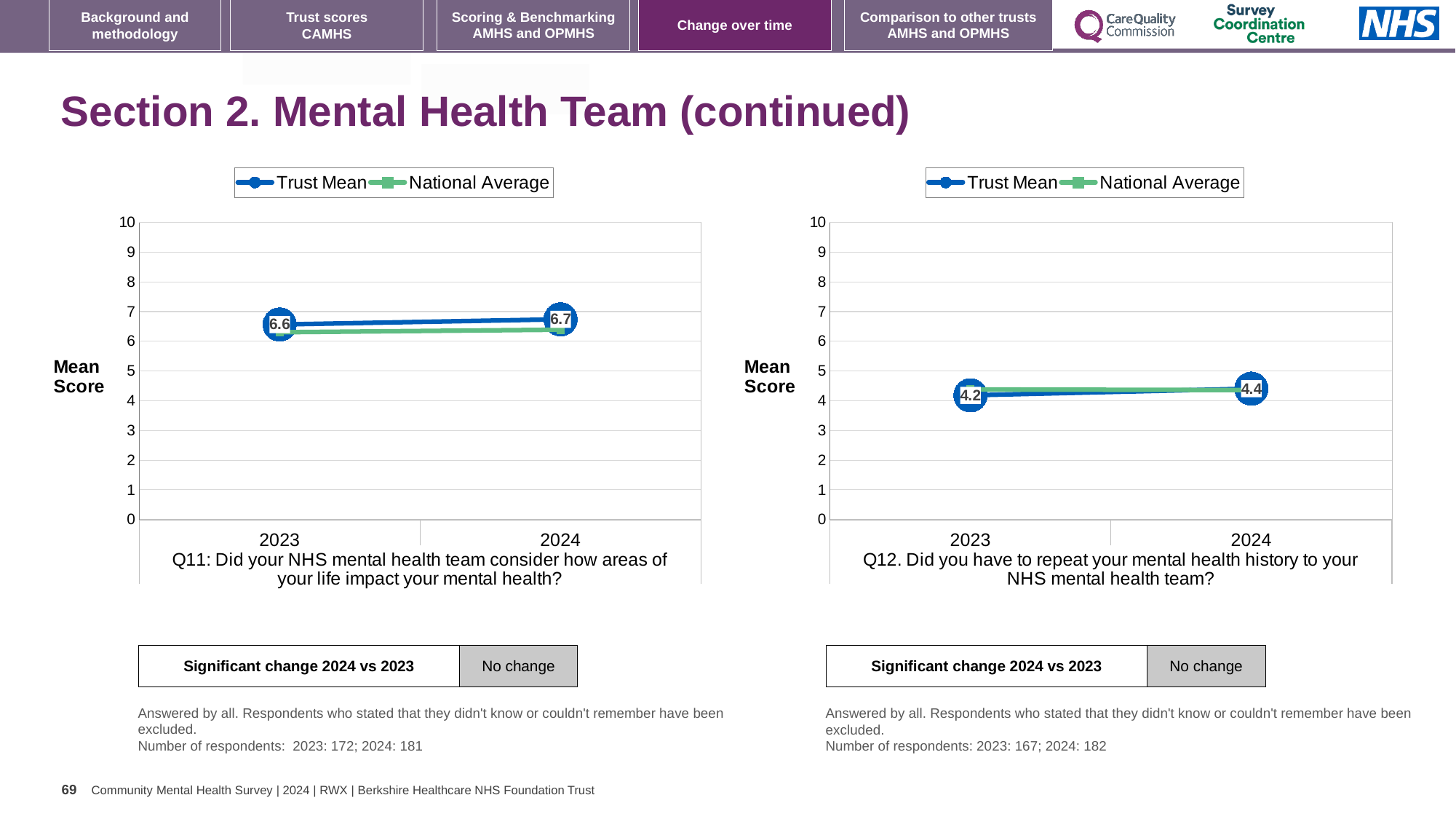

# Section 2. Mental Health Team (continued)

### Chart

| Category | Trust Mean | National Average |
|---|---|---|
| 2023 | 6.566791616955198 | 6.305212421523094 |
| 2024 | 6.741075852289159 | 6.391072444170419 |

### Chart

| Category | Trust Mean | National Average |
|---|---|---|
| 2023 | 4.181786109551944 | 4.380586797144625 |
| 2024 | 4.408090001049504 | 4.359271976545607 |
| Significant change 2024 vs 2023 | No change |
| --- | --- |
| Significant change 2024 vs 2023 | No change |
| --- | --- |
Answered by all. Respondents who stated that they didn't know or couldn't remember have been excluded.
Number of respondents:  2023: 172; 2024: 181
Answered by all. Respondents who stated that they didn't know or couldn't remember have been excluded.
Number of respondents: 2023: 167; 2024: 182

69